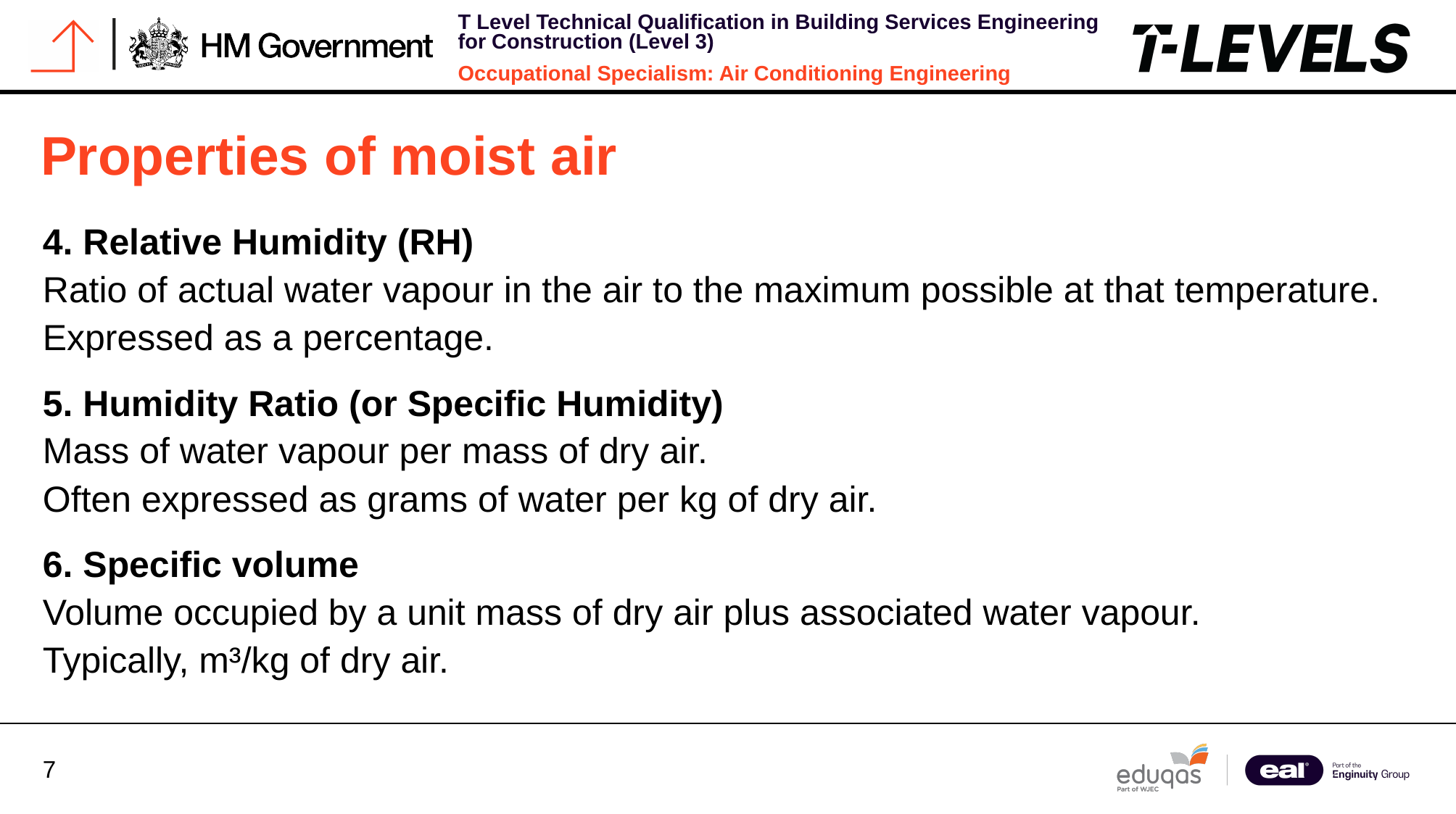

Properties of moist air
4. Relative Humidity (RH)
Ratio of actual water vapour in the air to the maximum possible at that temperature.
Expressed as a percentage.
5. Humidity Ratio (or Specific Humidity)
Mass of water vapour per mass of dry air.
Often expressed as grams of water per kg of dry air.
6. Specific volume
Volume occupied by a unit mass of dry air plus associated water vapour.
Typically, m³/kg of dry air.